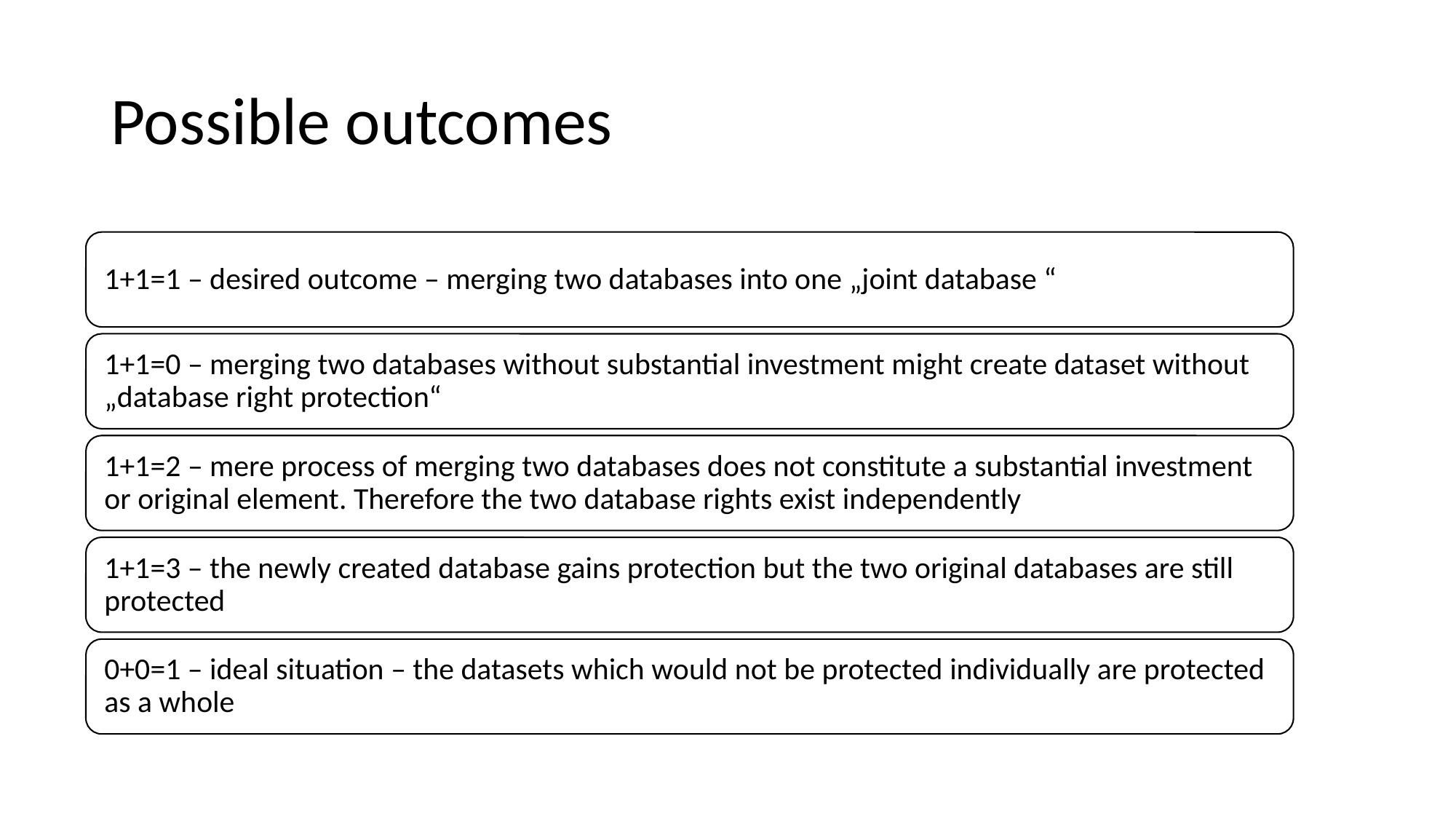

# Possible outcomes
1+1=1 – desired outcome – merging two databases into one „joint database “
1+1=0 – merging two databases without substantial investment might create dataset without „database right protection“
1+1=2 – mere process of merging two databases does not constitute a substantial investment or original element. Therefore the two database rights exist independently
1+1=3 – the newly created database gains protection but the two original databases are still protected
0+0=1 – ideal situation – the datasets which would not be protected individually are protected as a whole